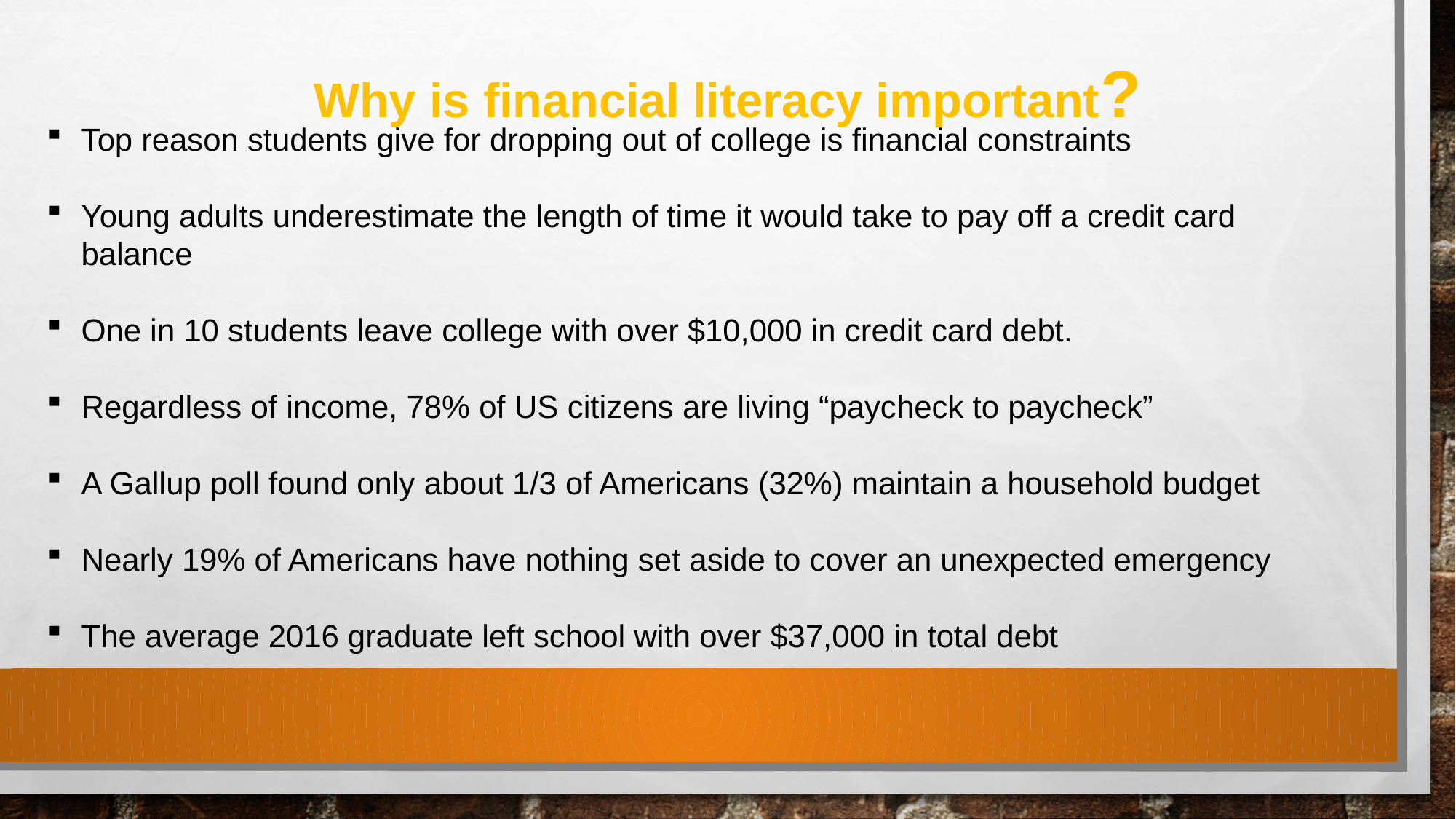

Why is financial literacy important?
Top reason students give for dropping out of college is financial constraints

Young adults underestimate the length of time it would take to pay off a credit card balance

One in 10 students leave college with over $10,000 in credit card debt.

Regardless of income, 78% of US citizens are living “paycheck to paycheck”

A Gallup poll found only about 1/3 of Americans (32%) maintain a household budget

Nearly 19% of Americans have nothing set aside to cover an unexpected emergency

The average 2016 graduate left school with over $37,000 in total debt